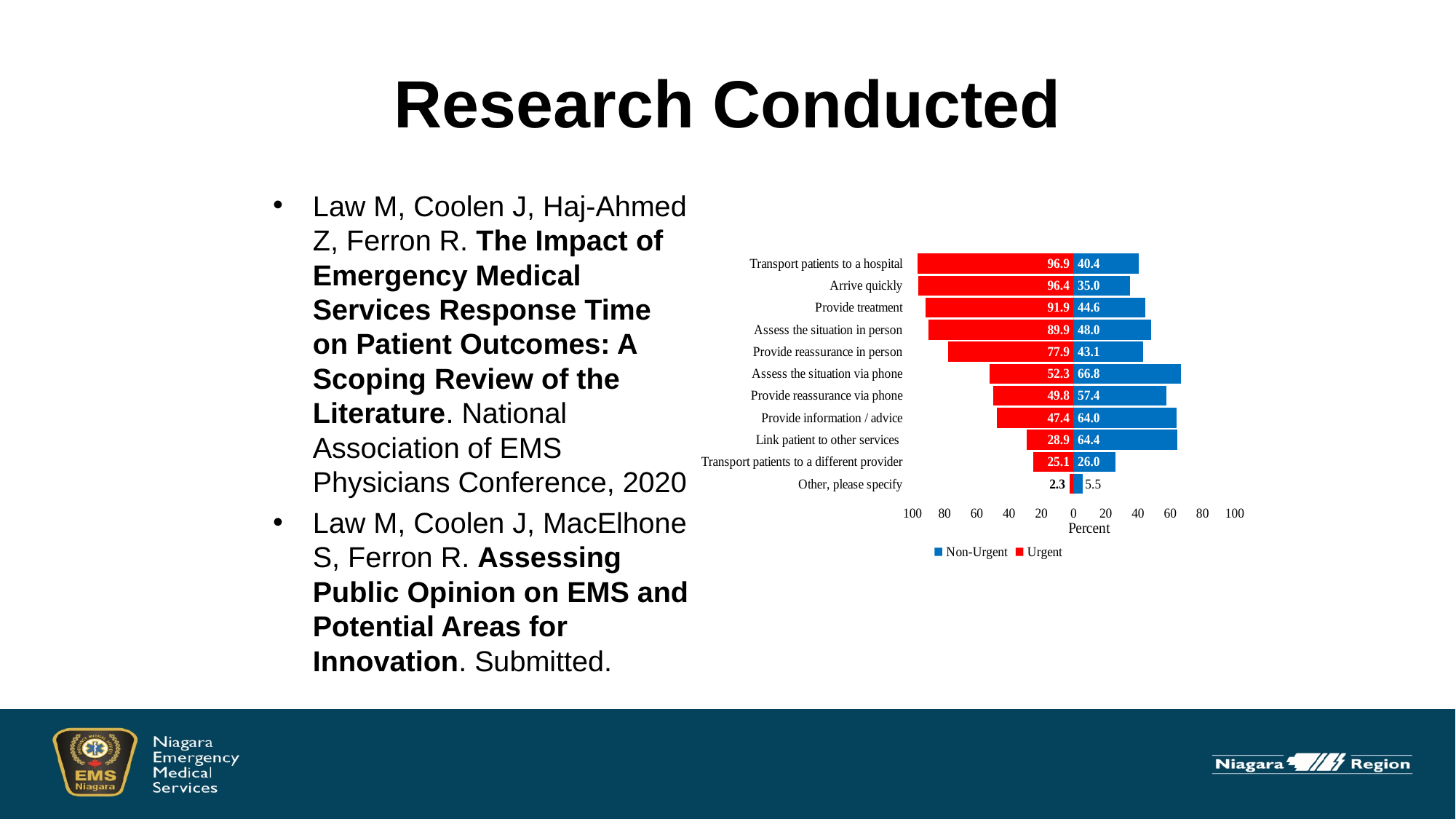

# Research Conducted
Law M, Coolen J, Haj-Ahmed Z, Ferron R. The Impact of Emergency Medical Services Response Time on Patient Outcomes: A Scoping Review of the Literature. National Association of EMS Physicians Conference, 2020
Law M, Coolen J, MacElhone S, Ferron R. Assessing Public Opinion on EMS and Potential Areas for Innovation. Submitted.

### Chart

| Category | Urgent | Non-Urgent |
|---|---|---|
| Other, please specify | 2.3 | -5.5 |
| Transport patients to a different provider | 25.1 | -26.0 |
| Link patient to other services  | 28.9 | -64.4 |
| Provide information / advice | 47.4 | -64.0 |
| Provide reassurance via phone | 49.8 | -57.4 |
| Assess the situation via phone | 52.3 | -66.8 |
| Provide reassurance in person | 77.9 | -43.1 |
| Assess the situation in person | 89.9 | -48.0 |
| Provide treatment | 91.9 | -44.6 |
| Arrive quickly | 96.4 | -35.0 |
| Transport patients to a hospital | 96.9 | -40.4 |